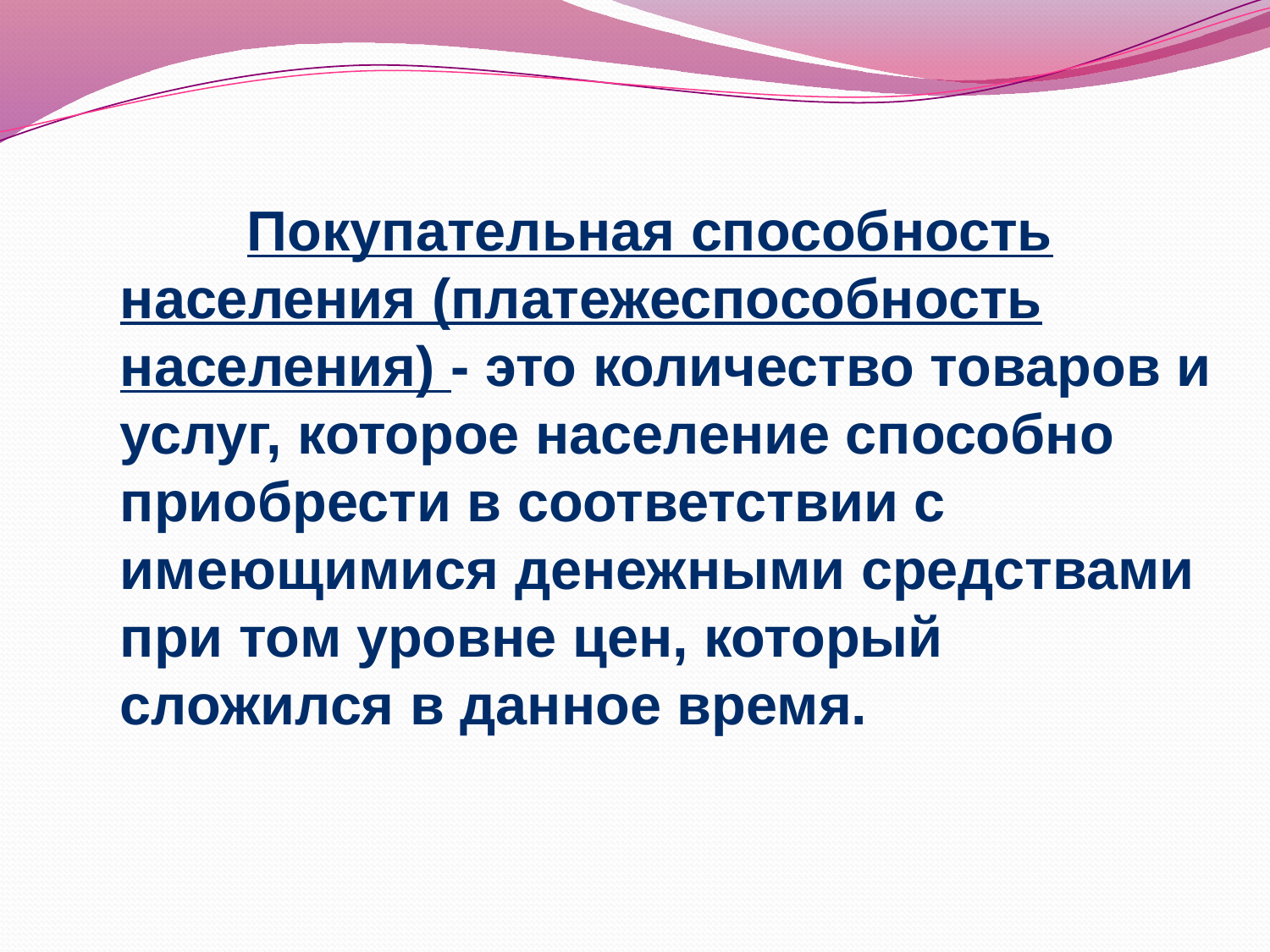

Покупательная способность населения (платежеспособность населения) - это количество товаров и услуг, которое население способно приобрести в соответствии с имеющимися денежными средствами при том уровне цен, который сложился в данное время.